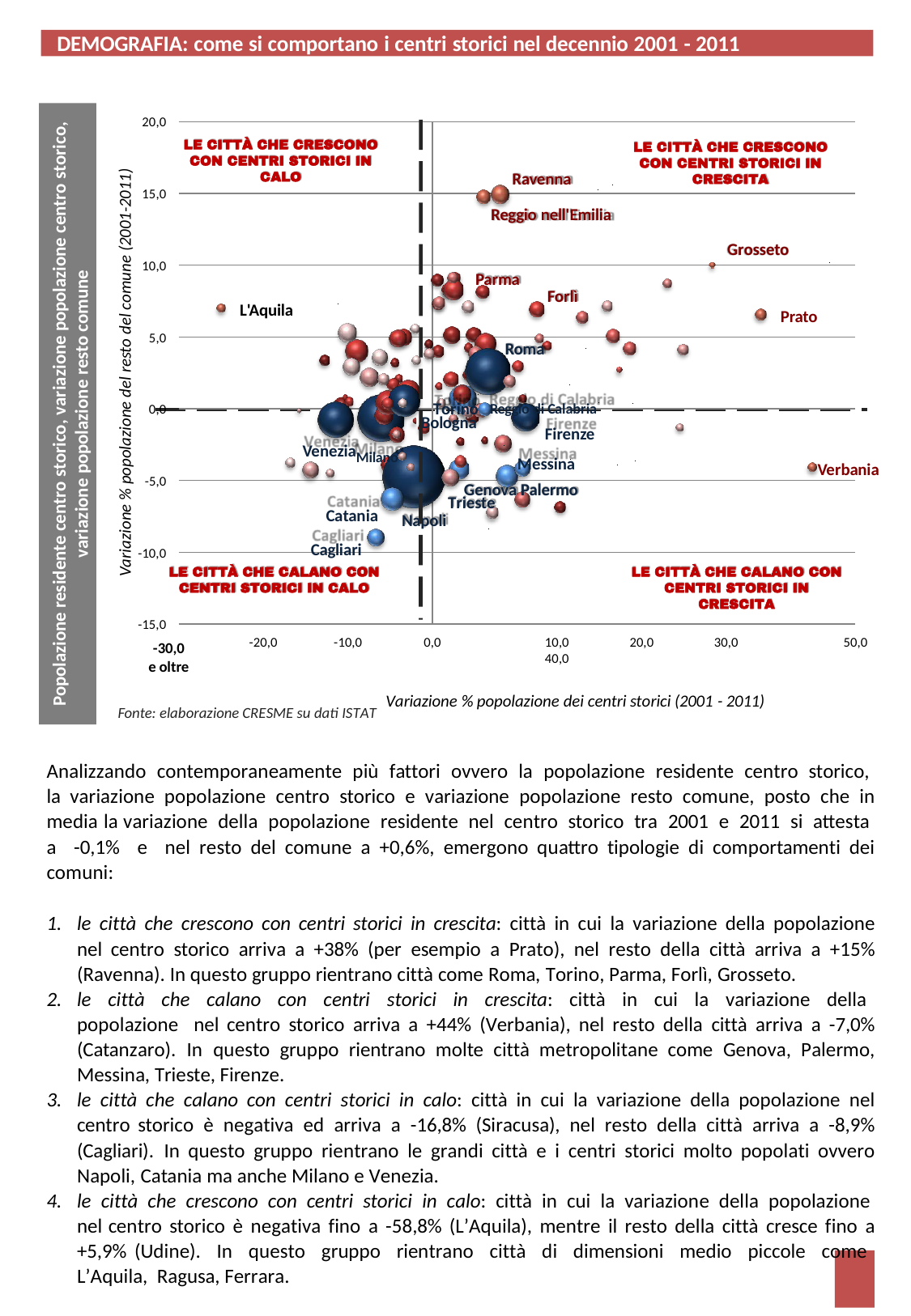

DEMOGRAFIA: come si comportano i centri storici nel decennio 2001 - 2011

20,0

Popolazione residente centro storico, variazione popolazione centro storico,
variazione popolazione resto comune

LE CITTÀ CHE CRESCONO CON CENTRI STORICI IN CALO
LE CITTÀ CHE CRESCONO CON CENTRI STORICI IN CRESCITA

Variazione % popolazione del resto del comune (2001-2011)
Ravenna

15,0
Reggio nell'Emilia
Grosseto

10,0

Parma

Forlì

L'Aquila

Prato

5,0

Roma

Torino   Reggio di Calabria

0,0

Bologna
Firenze Messina

VeneziaMilano

Verbania

-5,0
Genova Palermo

Catania Cagliari
Trieste

Napoli

-10,0

LE CITTÀ CHE CALANO CON CENTRI STORICI IN CALO
LE CITTÀ CHE CALANO CON CENTRI STORICI IN CRESCITA

-15,0

-30,0

-20,0
-10,0
0,0	10,0	20,0	30,0	40,0

Variazione % popolazione dei centri storici (2001 - 2011)
50,0
-30,0
e oltre
Fonte: elaborazione CRESME su dati ISTAT

Analizzando  contemporaneamente  più  fattori  ovvero  la  popolazione  residente  centro  storico,  la variazione popolazione centro storico e variazione popolazione resto comune, posto che in media la variazione  della  popolazione  residente  nel  centro  storico  tra  2001  e  2011  si  attesta  a  -0,1%  e  nel resto del comune a +0,6%, emergono quattro tipologie di comportamenti dei comuni:

le città che crescono con centri storici in crescita: città in cui la variazione della popolazione nel centro storico arriva a +38% (per esempio a Prato), nel resto della città arriva a +15% (Ravenna). In questo gruppo rientrano città come Roma, Torino, Parma, Forlì, Grosseto.
le  città  che  calano  con  centri  storici  in  crescita:  città  in  cui  la  variazione  della  popolazione  nel centro storico arriva a +44% (Verbania), nel resto della città arriva a -7,0% (Catanzaro). In questo gruppo rientrano molte città metropolitane come Genova, Palermo, Messina, Trieste, Firenze.
le città che calano con centri storici in calo: città in cui la variazione della popolazione nel centro storico è negativa ed arriva a -16,8% (Siracusa), nel resto della città arriva a -8,9% (Cagliari). In questo gruppo rientrano le grandi città e i centri storici molto popolati ovvero Napoli, Catania ma anche Milano e Venezia.
le  città  che  crescono  con  centri  storici  in  calo:  città  in  cui  la  variazione  della  popolazione  nel centro storico è negativa fino a -58,8% (L’Aquila), mentre il resto della città cresce fino a +5,9% (Udine).  In  questo  gruppo  rientrano  città  di  dimensioni  medio  piccole  come  L’Aquila,  Ragusa, Ferrara.

52